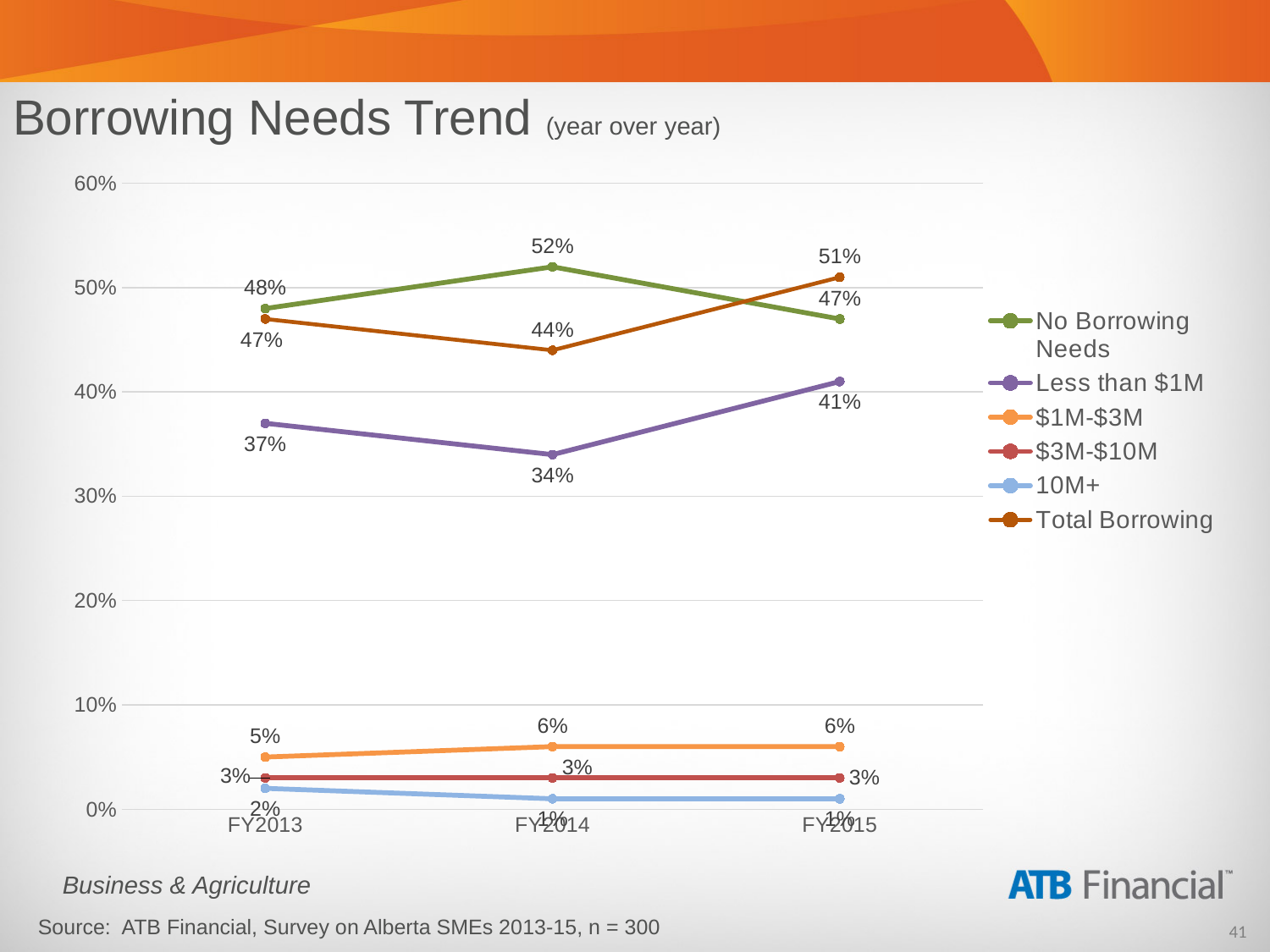

Borrowing Needs Trend (year over year)

### Chart

| Category | No Borrowing Needs | Less than $1M | $1M-$3M | $3M-$10M | 10M+ | Total Borrowing |
|---|---|---|---|---|---|---|
| FY2013 | 0.48 | 0.37 | 0.05 | 0.03 | 0.02 | 0.47 |
| FY2014 | 0.52 | 0.34 | 0.06 | 0.03 | 0.01 | 0.44000000000000006 |
| FY2015 | 0.47 | 0.41 | 0.06 | 0.03 | 0.01 | 0.51 |
Source:  ATB Financial, Survey on Alberta SMEs 2013-15, n = 300